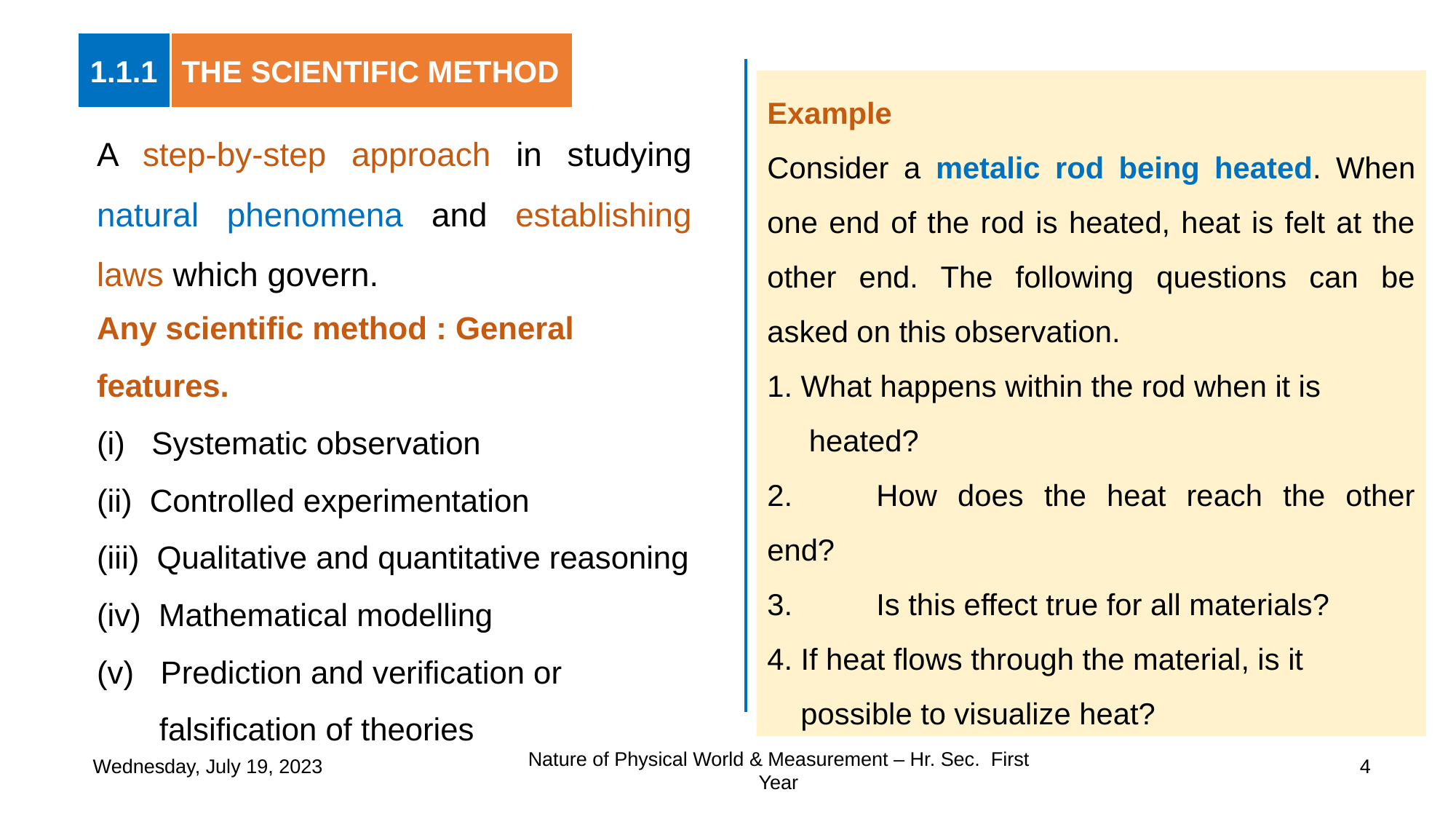

1.1.1
THE SCIENTIFIC METHOD
Example
Consider a metalic rod being heated. When one end of the rod is heated, heat is felt at the other end. The following questions can be asked on this observation.
1. What happens within the rod when it is
     heated?
2.	How does the heat reach the other end?
3.	Is this effect true for all materials?
4. If heat flows through the material, is it
    possible to visualize heat?
A step-by-step approach in studying natural phenomena and establishing laws which govern.
Any scientific method : General features.
(i)   Systematic observation
(ii)  Controlled experimentation
(iii)  Qualitative and quantitative reasoning
(iv)  Mathematical modelling
(v)   Prediction and verification or
       falsification of theories
Wednesday, July 19, 2023
4
Nature of Physical World & Measurement – Hr. Sec.  First Year
(c) Shanthimalai Trust 2023
4